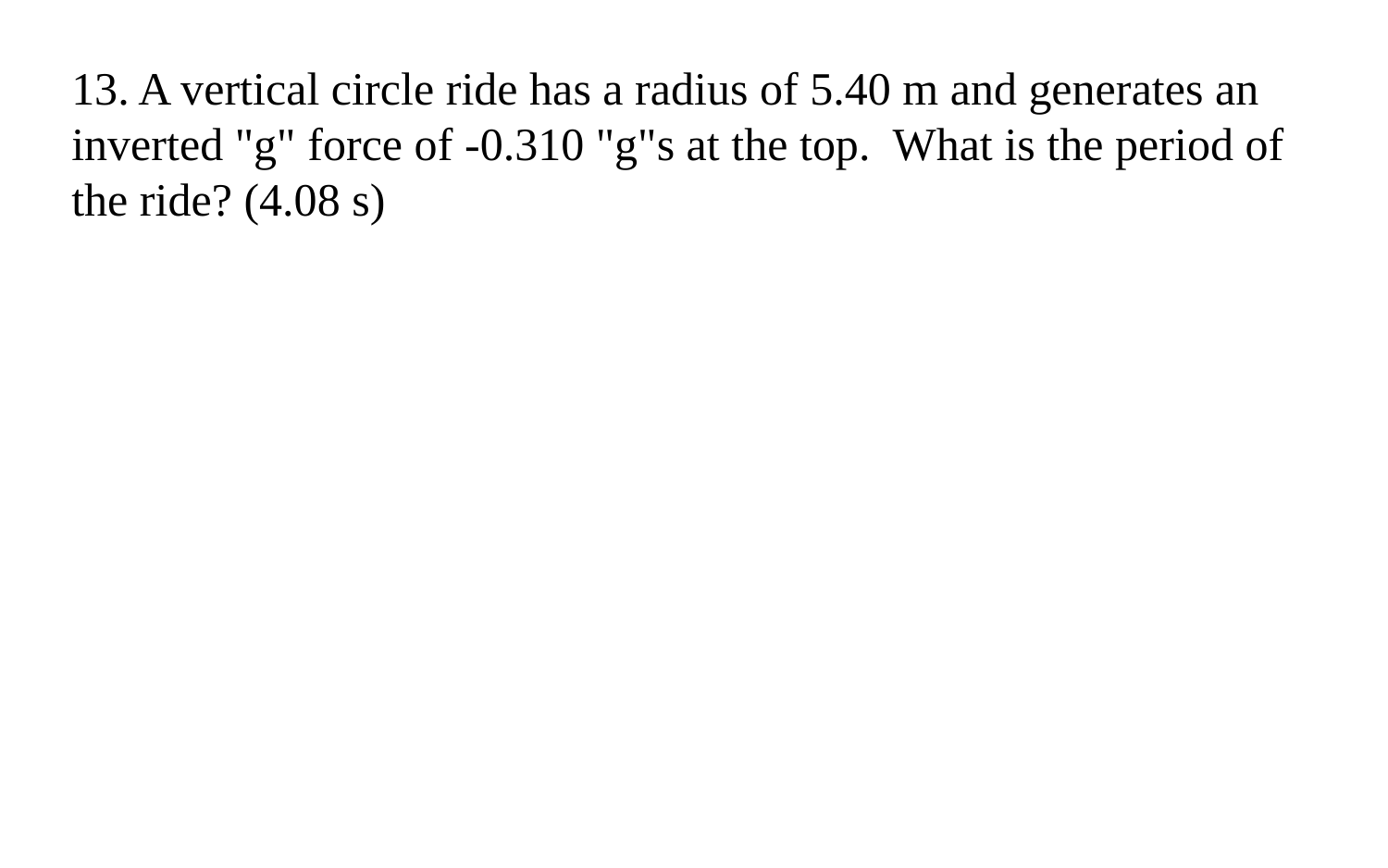

13. A vertical circle ride has a radius of 5.40 m and generates an inverted "g" force of -0.310 "g"s at the top.  What is the period of the ride? (4.08 s)